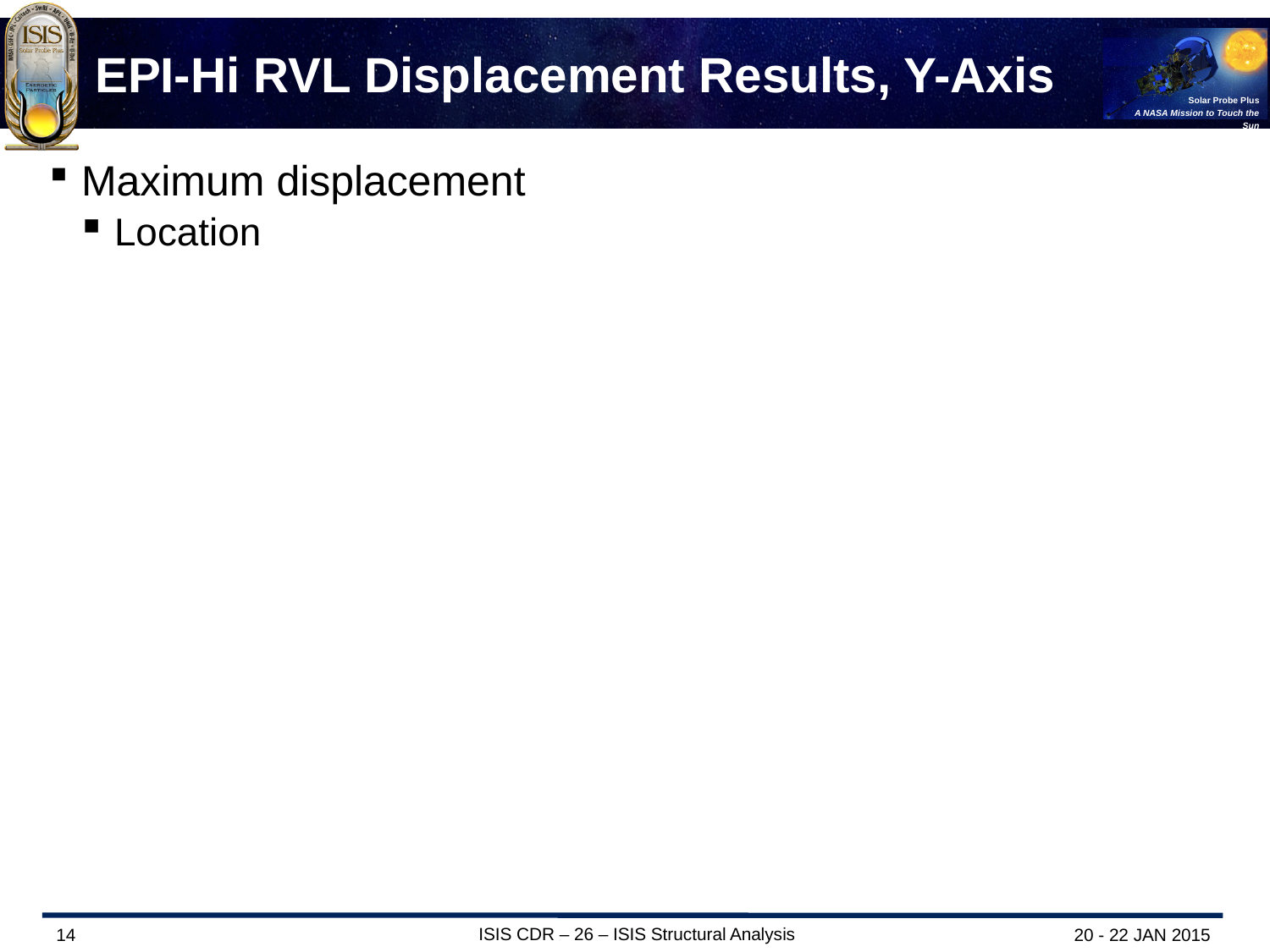

# EPI-Hi RVL Displacement Results, Y-Axis
Maximum displacement
Location